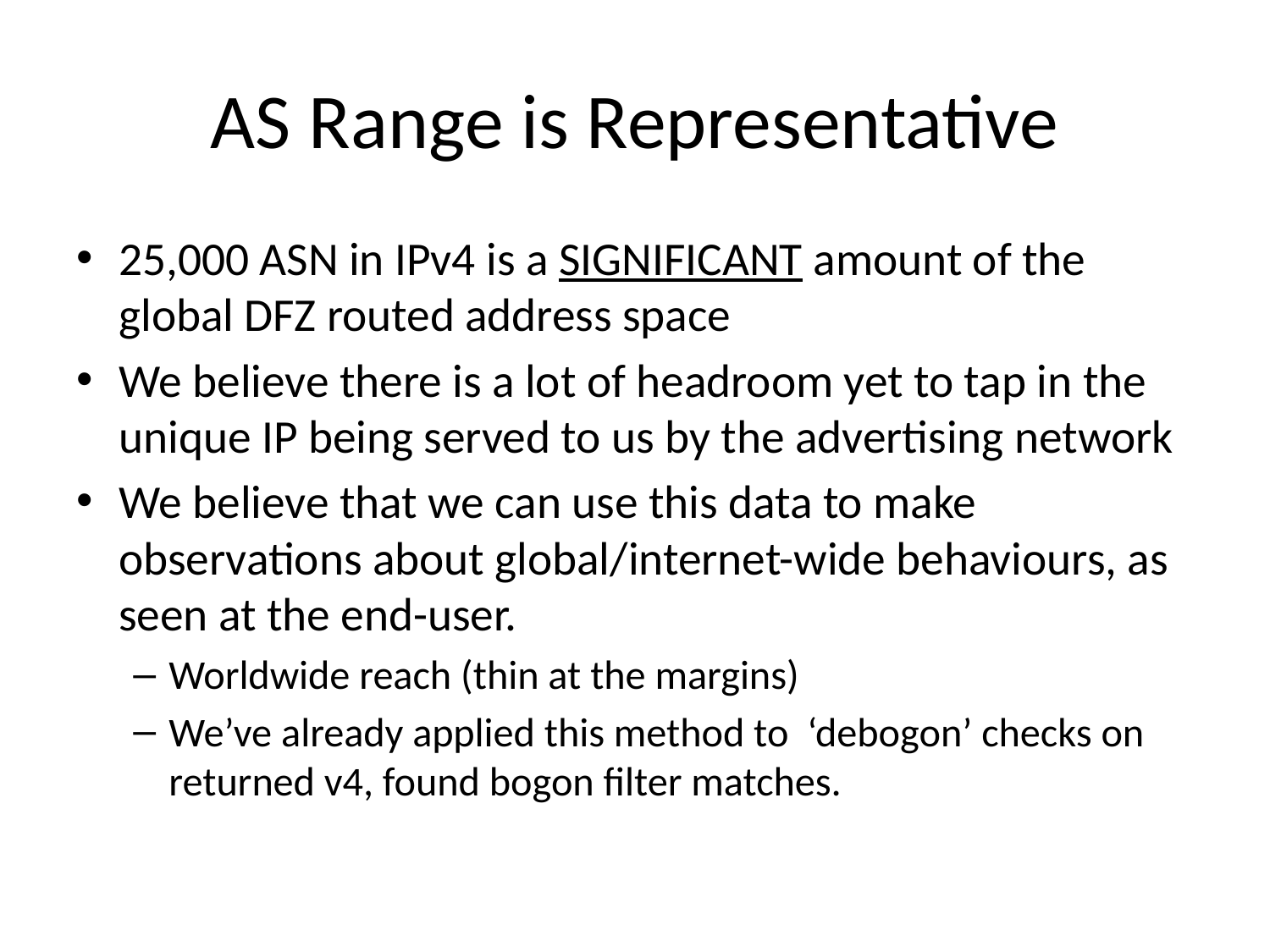

# AS Range is Representative
25,000 ASN in IPv4 is a SIGNIFICANT amount of the global DFZ routed address space
We believe there is a lot of headroom yet to tap in the unique IP being served to us by the advertising network
We believe that we can use this data to make observations about global/internet-wide behaviours, as seen at the end-user.
Worldwide reach (thin at the margins)
We’ve already applied this method to  ‘debogon’ checks on returned v4, found bogon filter matches.